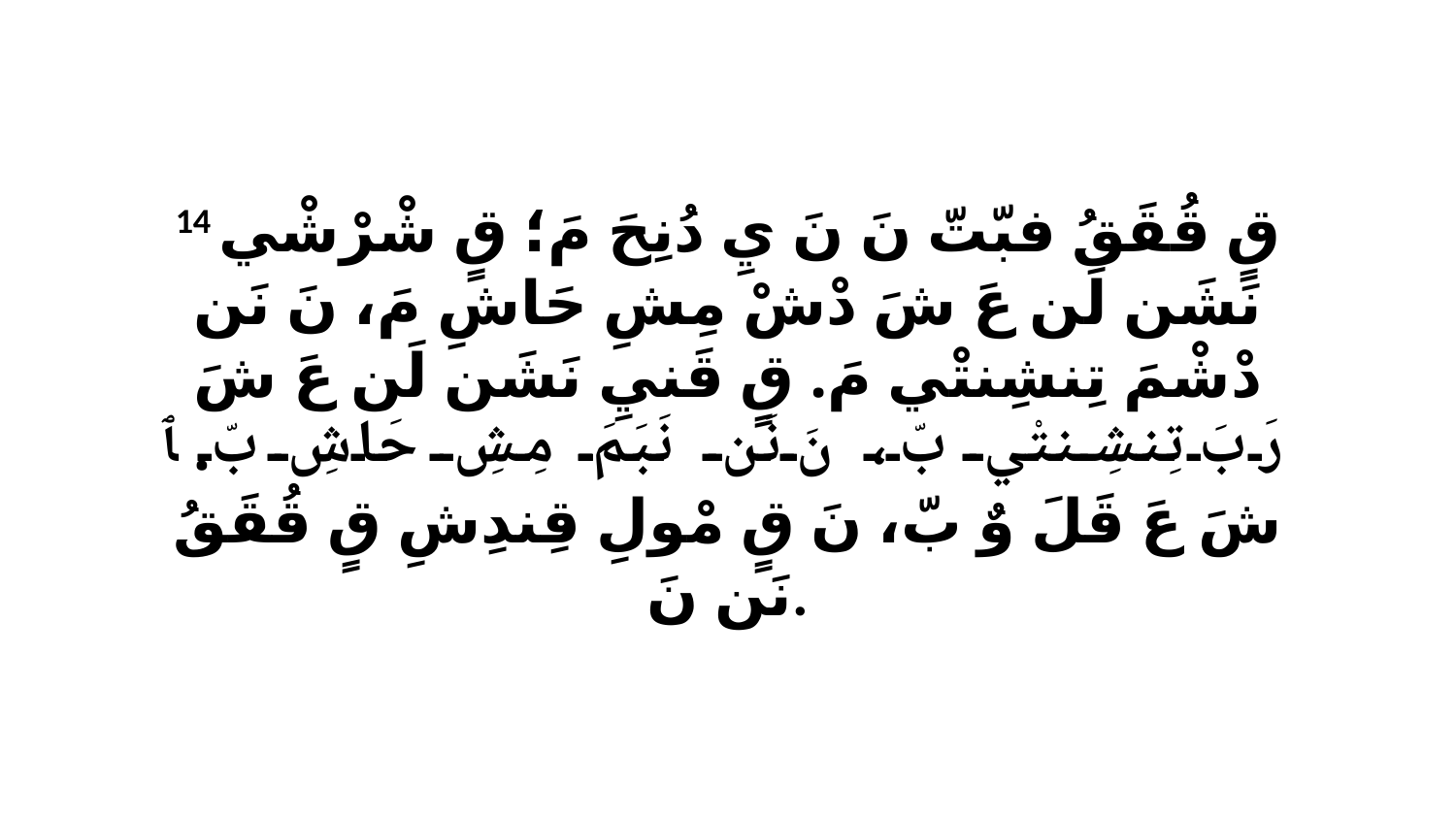

14 قٍ قُقَقُ فبّتّ نَ نَ يِ دُنِحَ مَ؛ قٍ شْرْشْي نَشَن لَن عَ شَ دْشْ مِشِ حَاشِ مَ، نَ نَن دْشْمَ تِنشِنتْي مَ. قٍ قَنيِ نَشَن لَن عَ شَ رَبَ تِنشِنتْي بّ، نَ نَن نَبَمَ مِشِ حَاشِ بّ. ﭑ شَ عَ قَلَ وٌ بّ، نَ قٍ مْولِ قِندِشِ قٍ قُقَقُ نَن نَ.